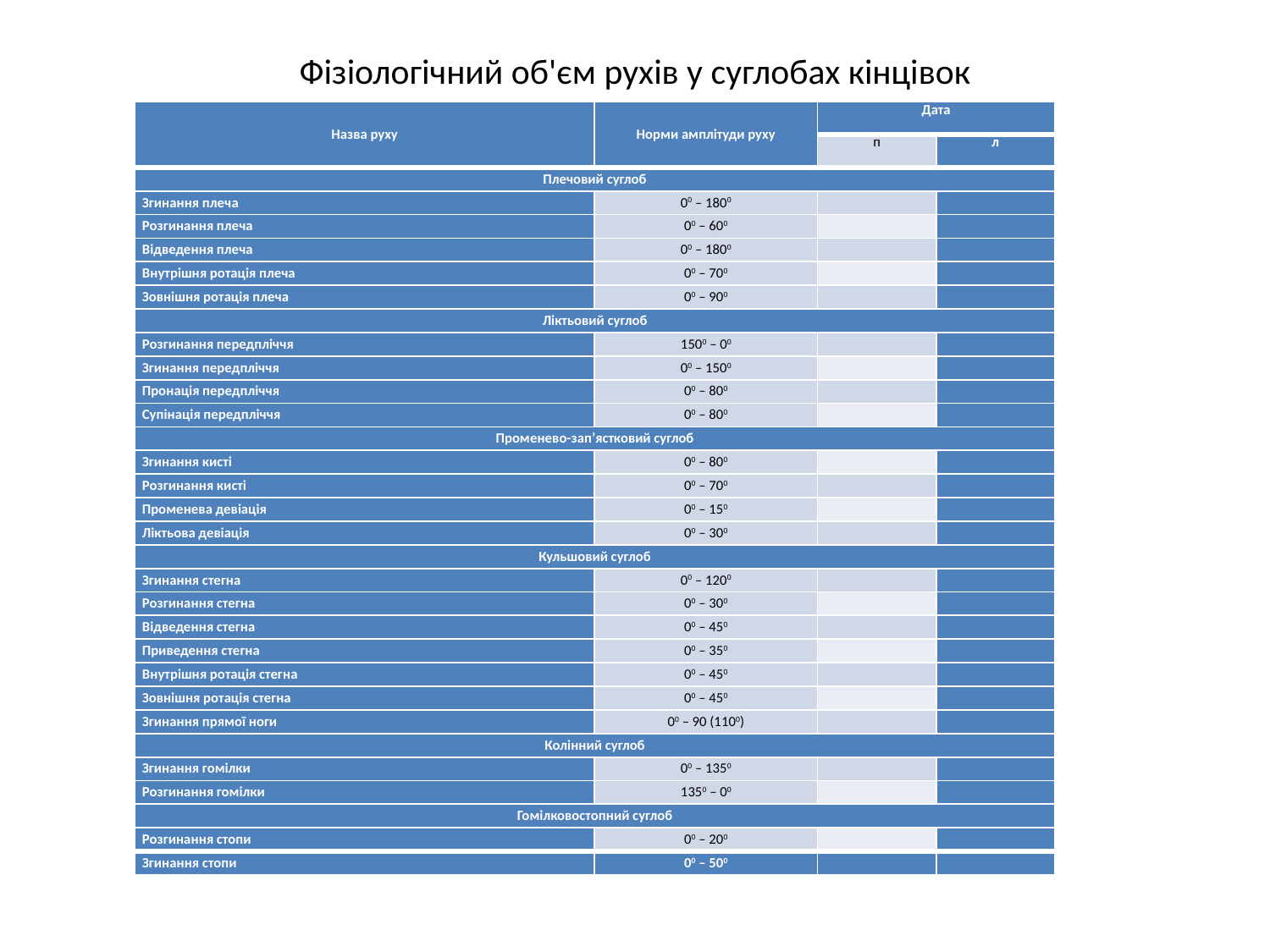

Фізіологічний об’єм руху в суглобах

# Фізіологічний об'єм рухів у суглобах кінцівок
| Назва руху | Норми амплітуди руху | Дата |  |
| --- | --- | --- | --- |
|  |  | п | л |
| Плечовий суглоб |  |  |  |
| Згинання плеча | 00 – 1800 |  |  |
| Розгинання плеча | 00 – 600 |  |  |
| Відведення плеча | 00 – 1800 |  |  |
| Внутрішня ротація плеча | 00 – 700 |  |  |
| Зовнішня ротація плеча | 00 – 900 |  |  |
| Ліктьовий суглоб |  |  |  |
| Розгинання передпліччя | 1500 – 00 |  |  |
| Згинання передпліччя | 00 – 1500 |  |  |
| Пронація передпліччя | 00 – 800 |  |  |
| Супінація передпліччя | 00 – 800 |  |  |
| Променево-зап’ястковий суглоб |  |  |  |
| Згинання кисті | 00 – 800 |  |  |
| Розгинання кисті | 00 – 700 |  |  |
| Променева девіація | 00 – 150 |  |  |
| Ліктьова девіація | 00 – 300 |  |  |
| Кульшовий суглоб |  |  |  |
| Згинання стегна | 00 – 1200 |  |  |
| Розгинання стегна | 00 – 300 |  |  |
| Відведення стегна | 00 – 450 |  |  |
| Приведення стегна | 00 – 350 |  |  |
| Внутрішня ротація стегна | 00 – 450 |  |  |
| Зовнішня ротація стегна | 00 – 450 |  |  |
| Згинання прямої ноги | 00 – 90 (1100) |  |  |
| Колінний суглоб |  |  |  |
| Згинання гомілки | 00 – 1350 |  |  |
| Розгинання гомілки | 1350 – 00 |  |  |
| Гомілковостопний суглоб |  |  |  |
| Розгинання стопи | 00 – 200 |  |  |
| Згинання стопи | 00 – 500 |  |  |